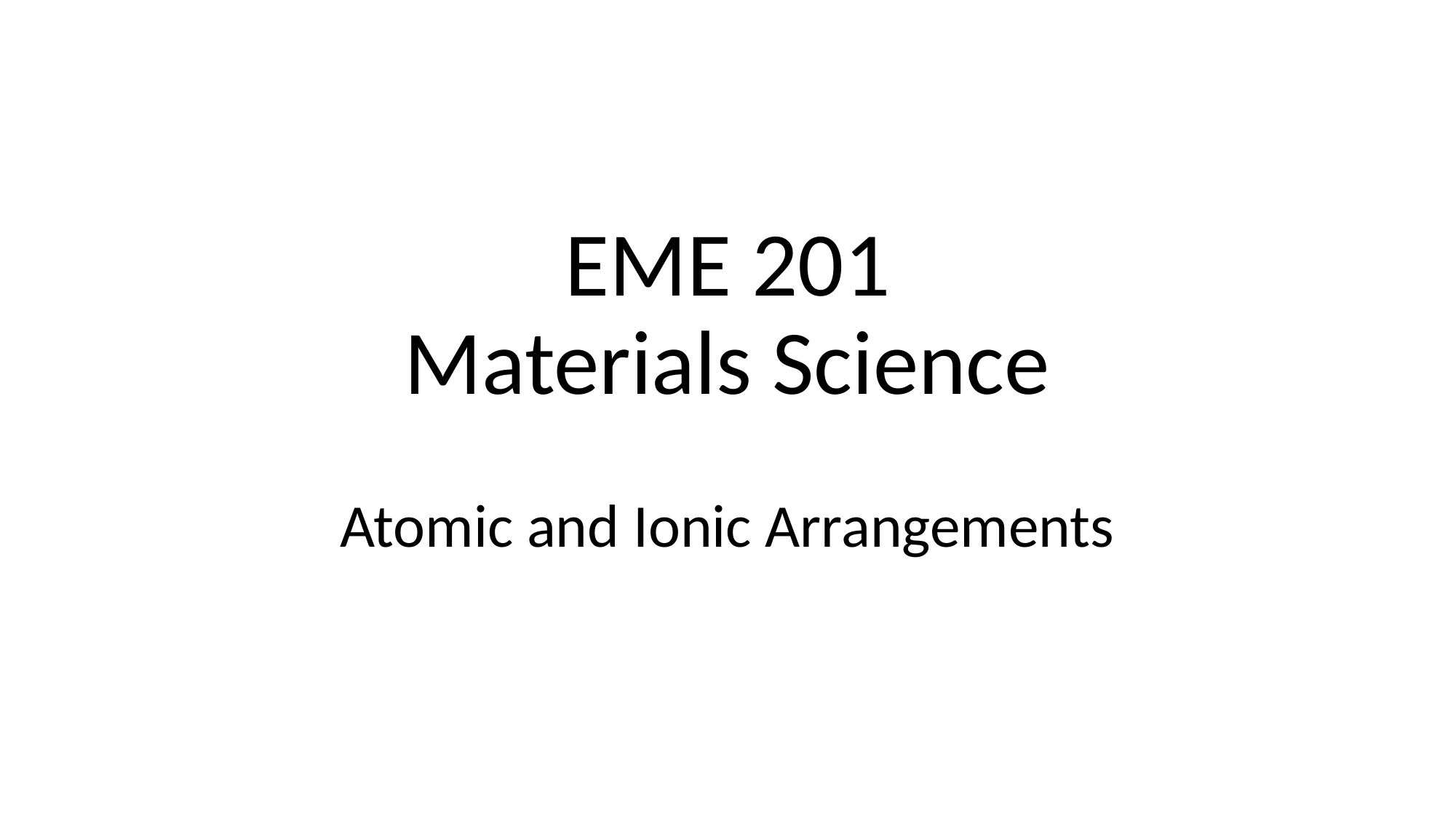

# EME 201 Materials Science

Atomic and Ionic Arrangements